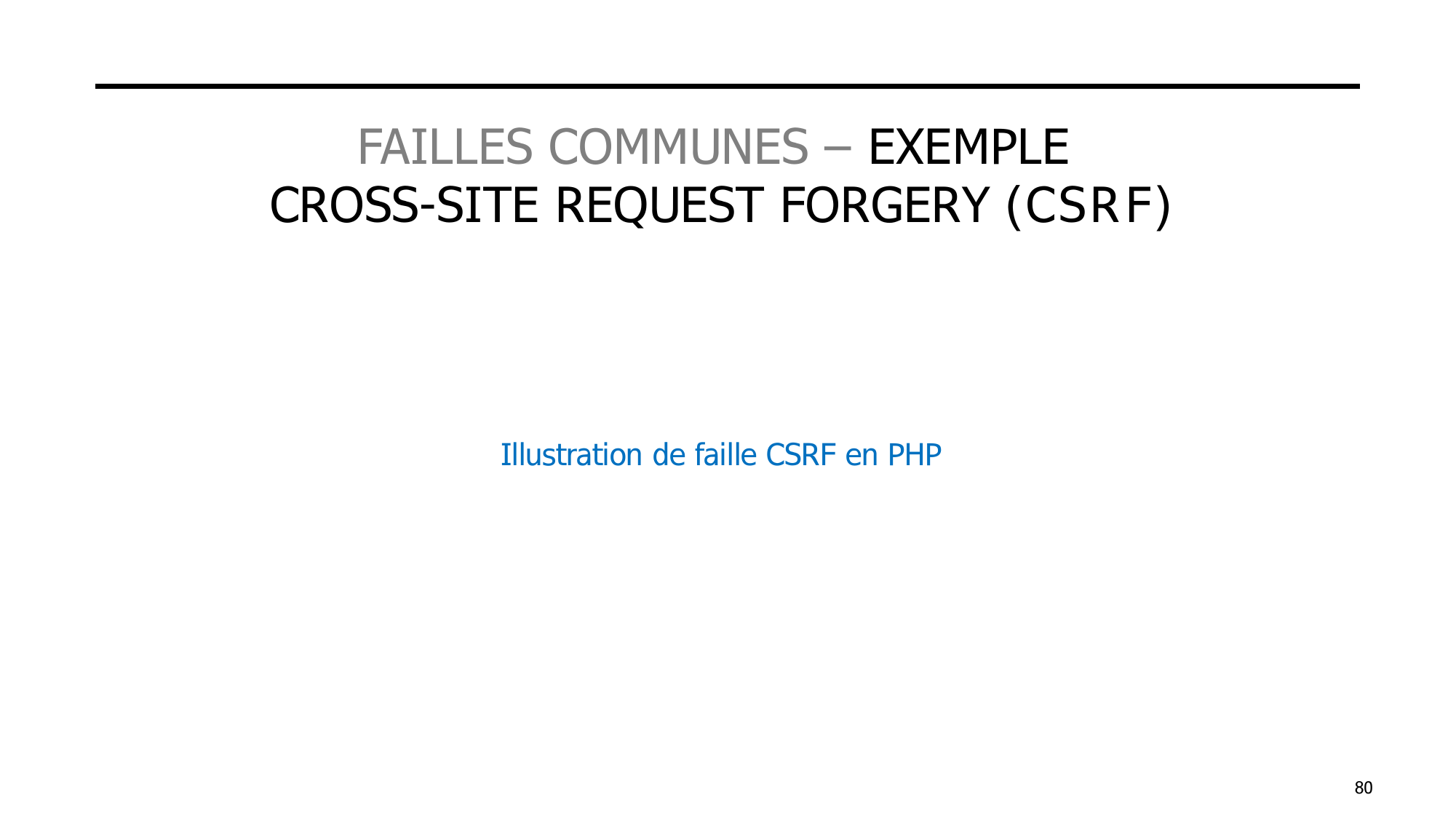

# Failles communes – exemple Cross-Site Request Forgery (CSRF)
Illustration de faille CSRF en PHP

80